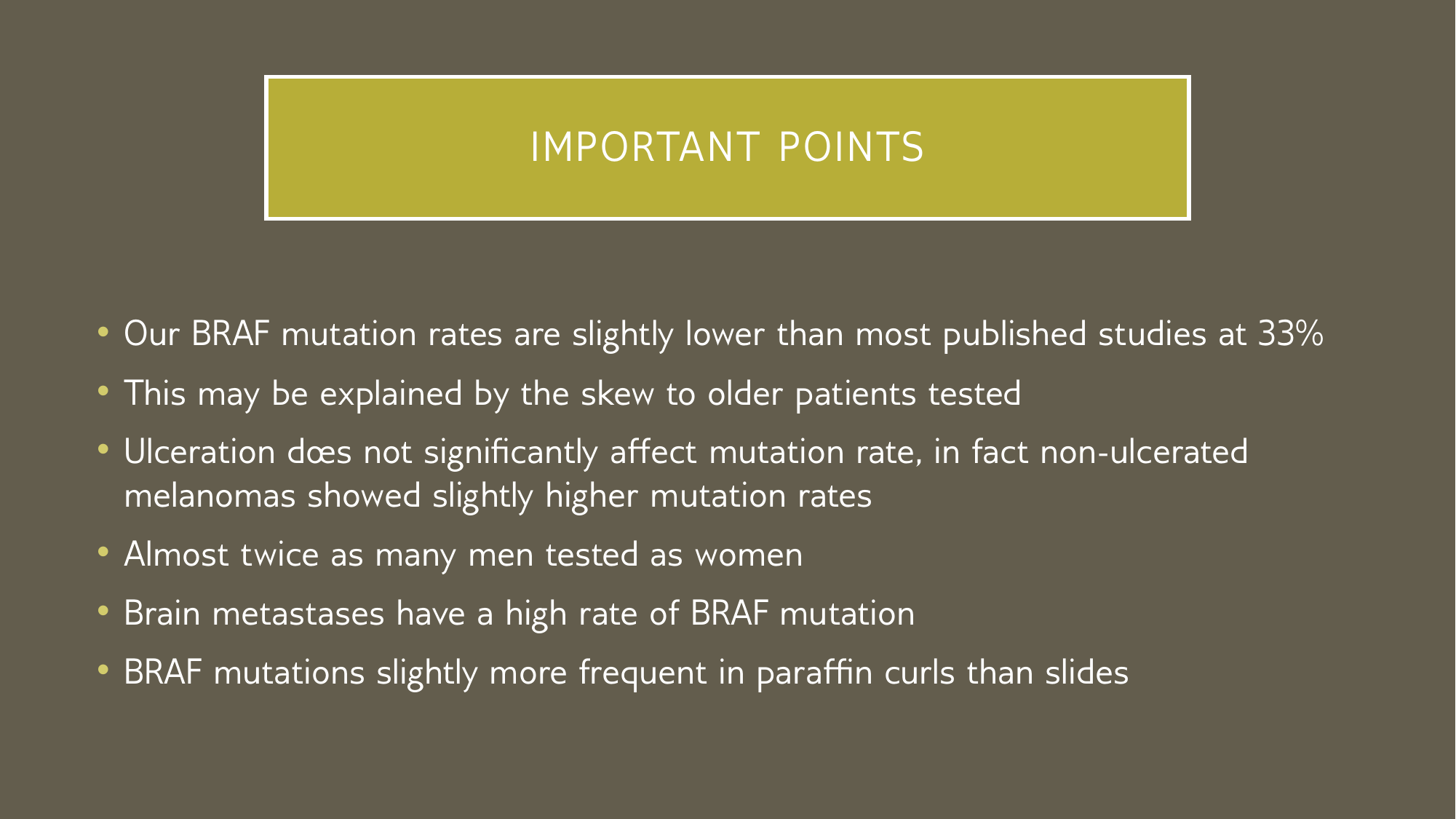

# Important points
Our BRAF mutation rates are slightly lower than most published studies at 33%
This may be explained by the skew to older patients tested
Ulceration does not significantly affect mutation rate, in fact non-ulcerated melanomas showed slightly higher mutation rates
Almost twice as many men tested as women
Brain metastases have a high rate of BRAF mutation
BRAF mutations slightly more frequent in paraffin curls than slides